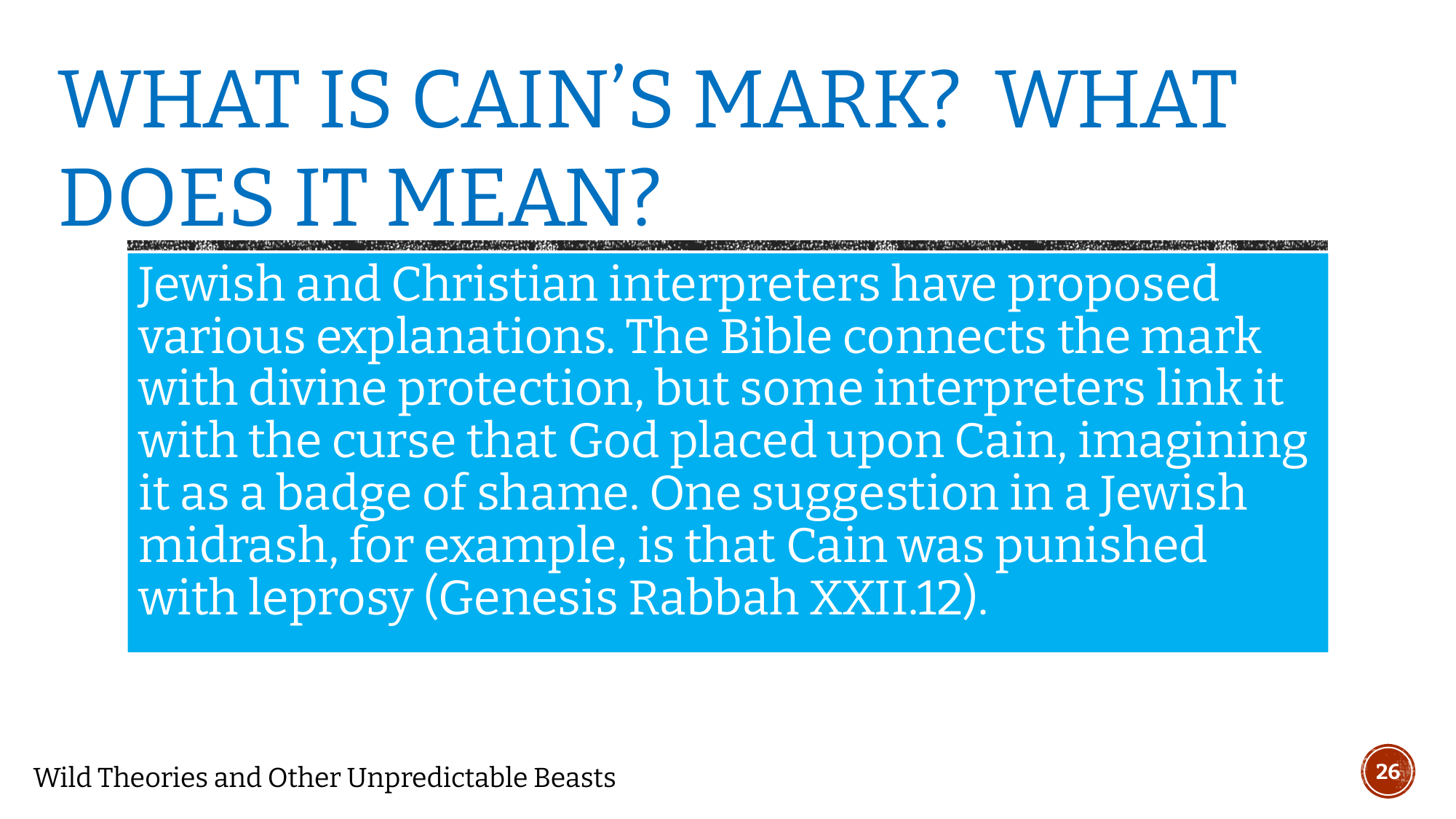

# What is Cain’s mark?  What does it mean?

Jewish and Christian interpreters have proposed various explanations. The Bible connects the mark with divine protection, but some interpreters link it with the curse that God placed upon Cain, imagining it as a badge of shame. One suggestion in a Jewish midrash, for example, is that Cain was punished with leprosy (Genesis Rabbah XXII.12).
26
Wild Theories and Other Unpredictable Beasts